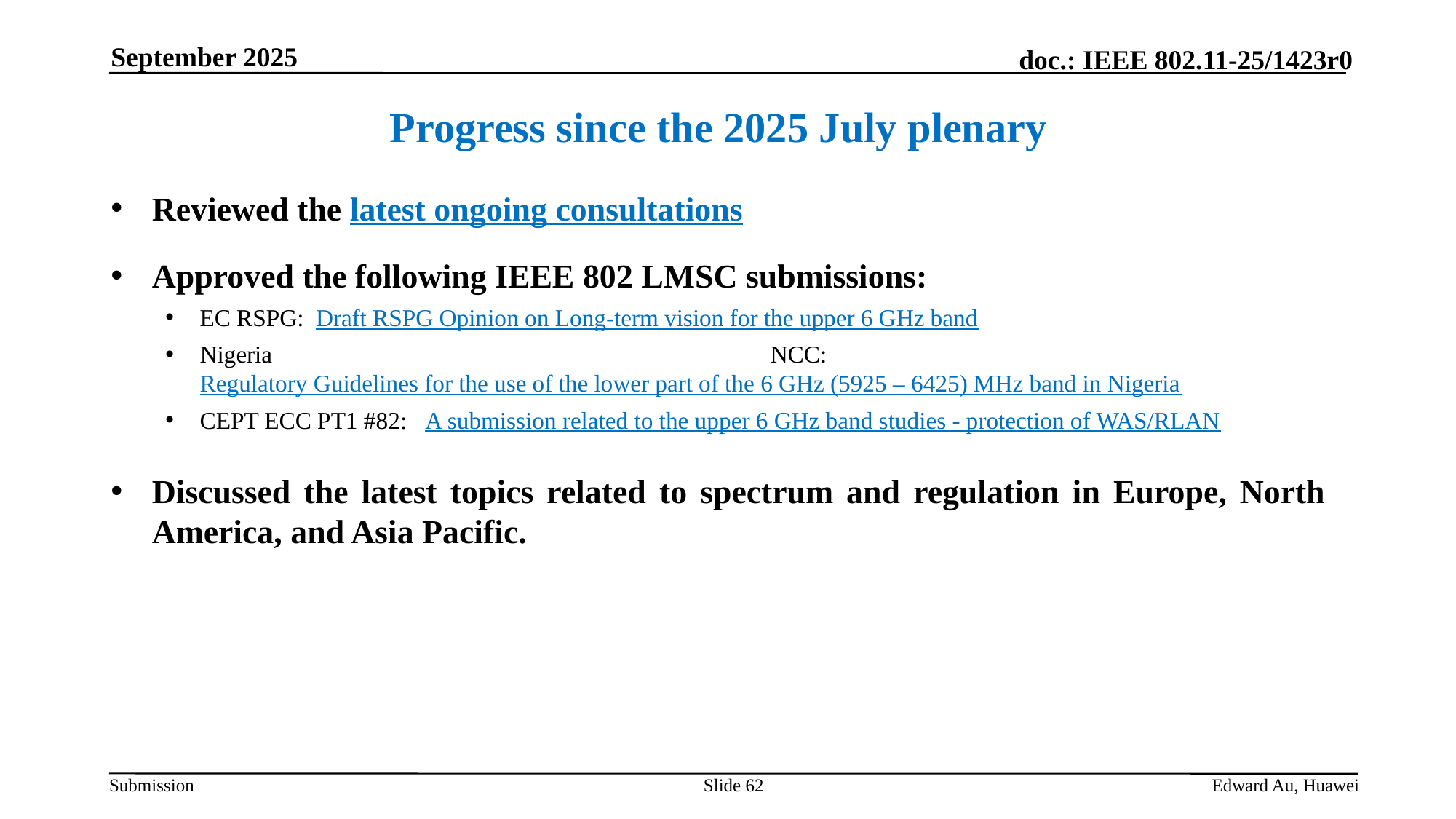

September 2025
Progress since the 2025 July plenary
Reviewed the latest ongoing consultations
Approved the following IEEE 802 LMSC submissions:
EC RSPG:  Draft RSPG Opinion on Long-term vision for the upper 6 GHz band
Nigeria NCC:  Regulatory Guidelines for the use of the lower part of the 6 GHz (5925 – 6425) MHz band in Nigeria
CEPT ECC PT1 #82:   A submission related to the upper 6 GHz band studies - protection of WAS/RLAN
Discussed the latest topics related to spectrum and regulation in Europe, North America, and Asia Pacific.

Slide 62
Edward Au, Huawei